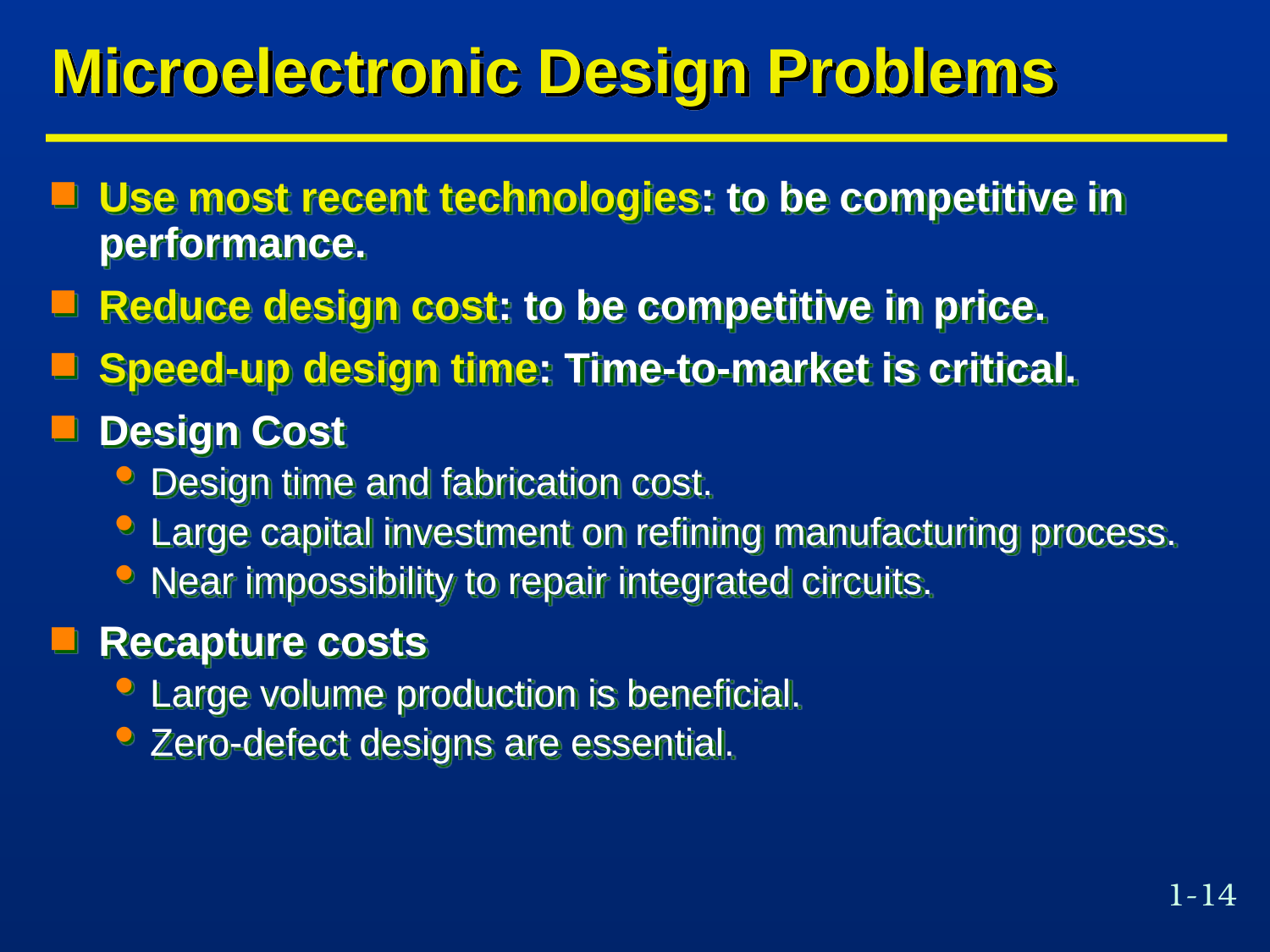

# Microelectronic Design Problems
Use most recent technologies: to be competitive in performance.
Reduce design cost: to be competitive in price.
Speed-up design time: Time-to-market is critical.
Design Cost
Design time and fabrication cost.
Large capital investment on refining manufacturing process.
Near impossibility to repair integrated circuits.
Recapture costs
Large volume production is beneficial.
Zero-defect designs are essential.